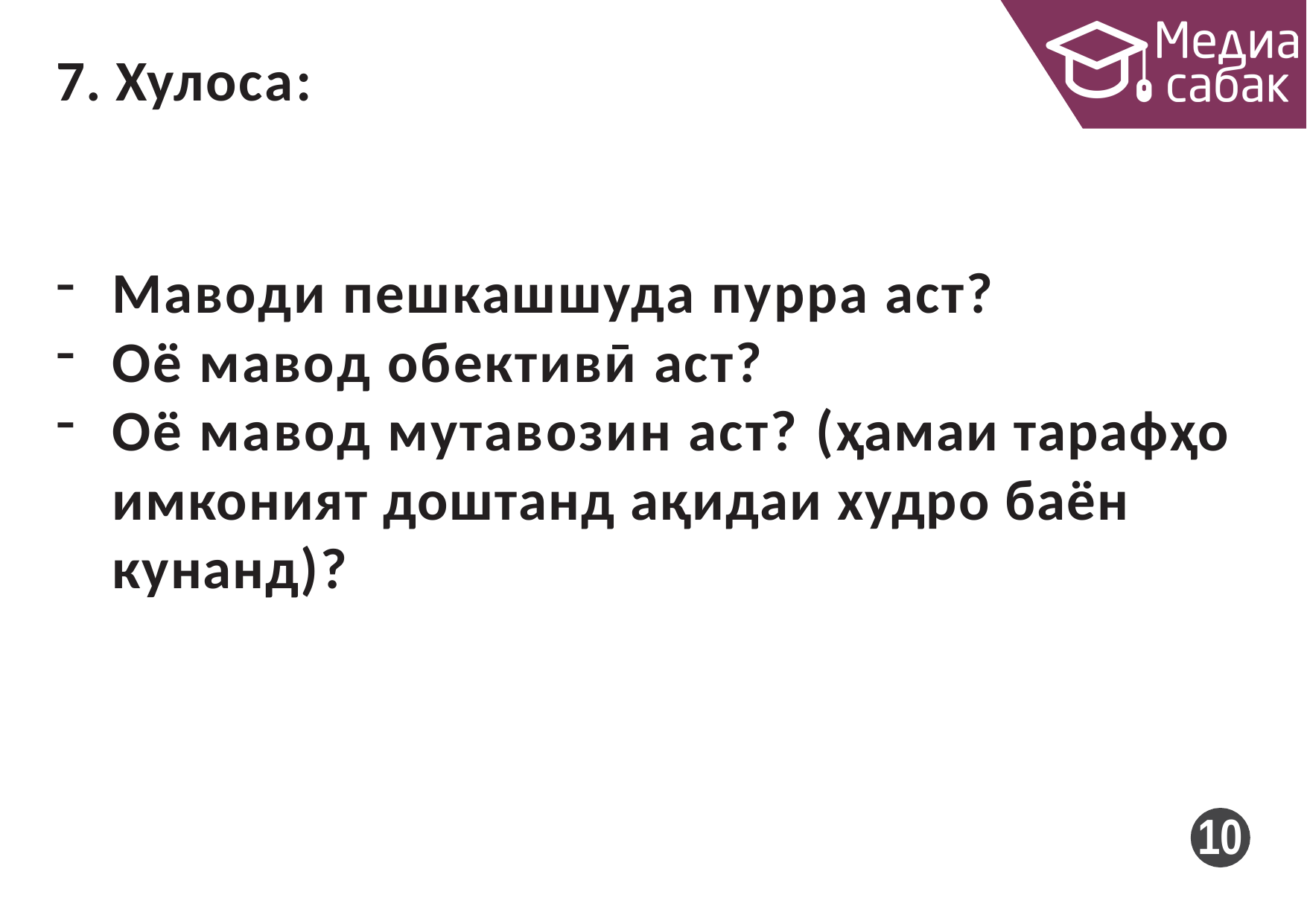

7. Хулоса:

Маводи пешкашшуда пурра аст?
Оё мавод обективӣ аст?
Оё мавод мутавозин аст? (ҳамаи тарафҳо имконият доштанд ақидаи худро баён кунанд)?

10